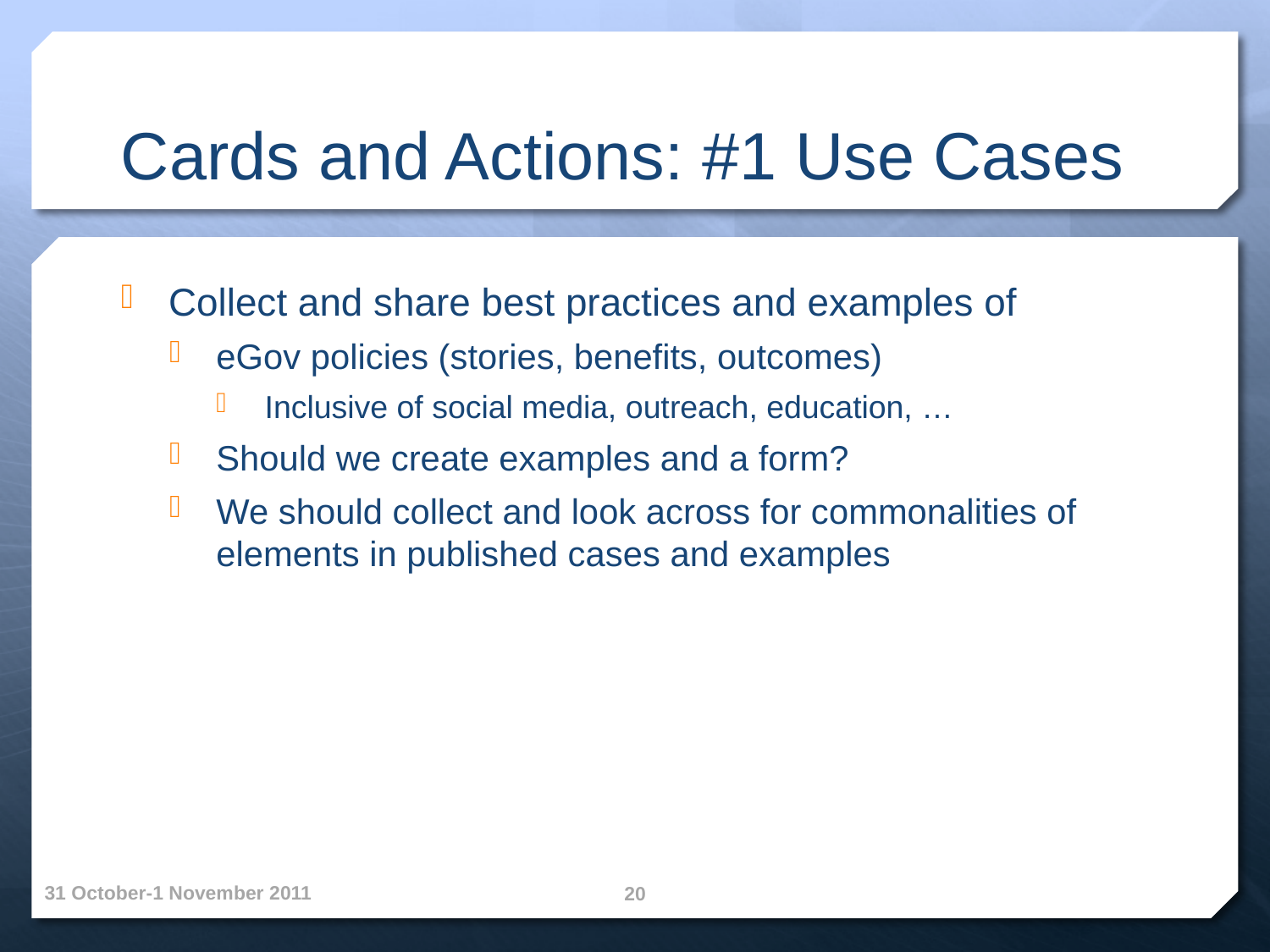

# Cards and Actions: #1 Use Cases
Collect and share best practices and examples of
eGov policies (stories, benefits, outcomes)
Inclusive of social media, outreach, education, …
Should we create examples and a form?
We should collect and look across for commonalities of elements in published cases and examples
31 October-1 November 2011
20